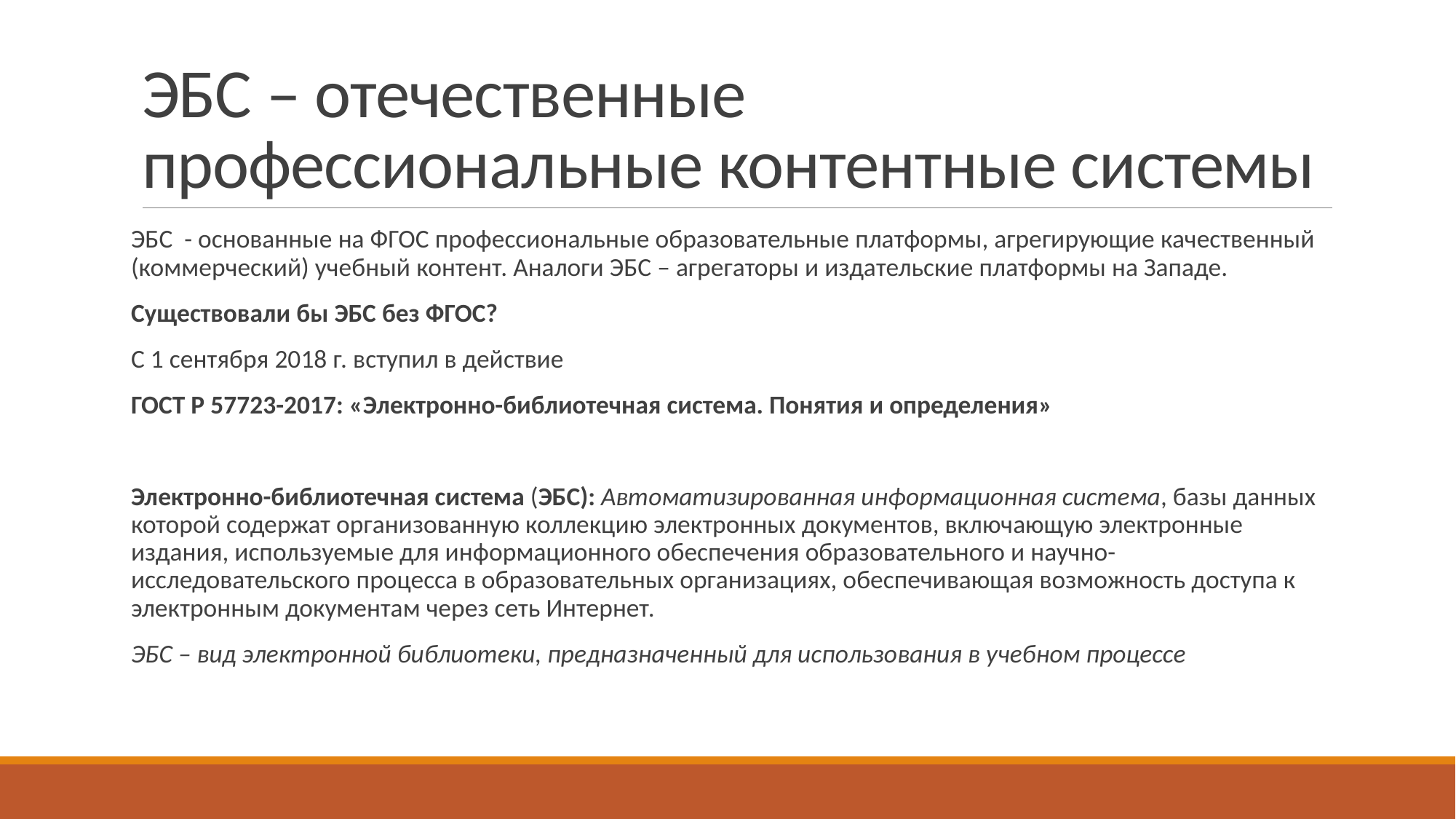

# ЭБС – отечественные профессиональные контентные системы
ЭБС  - основанные на ФГОС профессиональные образовательные платформы, агрегирующие качественный (коммерческий) учебный контент. Аналоги ЭБС – агрегаторы и издательские платформы на Западе.
Существовали бы ЭБС без ФГОС?
С 1 сентября 2018 г. вступил в действие
ГОСТ Р 57723-2017: «Электронно-библиотечная система. Понятия и определения»

Электронно-библиотечная система (ЭБС): Автоматизированная информационная система, базы данных которой содержат организованную коллекцию электронных документов, включающую электронные издания, используемые для информационного обеспечения образовательного и научно-исследовательского процесса в образовательных организациях, обеспечивающая возможность доступа к электронным документам через сеть Интернет.
ЭБС – вид электронной библиотеки, предназначенный для использования в учебном процессе